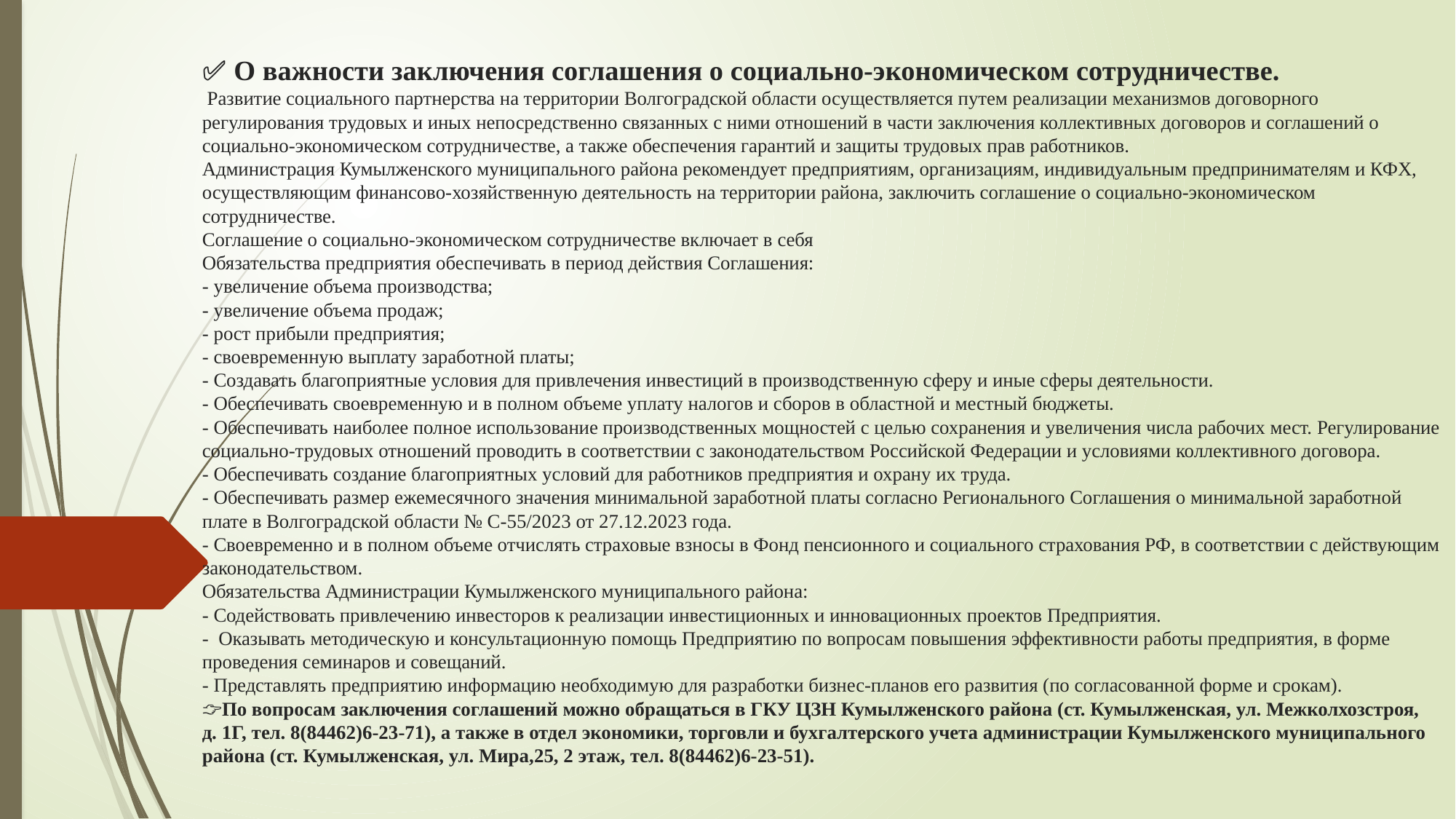

# ✅ О важности заключения соглашения о социально-экономическом сотрудничестве.  Развитие социального партнерства на территории Волгоградской области осуществляется путем реализации механизмов договорного регулирования трудовых и иных непосредственно связанных с ними отношений в части заключения коллективных договоров и соглашений о социально-экономическом сотрудничестве, а также обеспечения гарантий и защиты трудовых прав работников. Администрация Кумылженского муниципального района рекомендует предприятиям, организациям, индивидуальным предпринимателям и КФХ, осуществляющим финансово-хозяйственную деятельность на территории района, заключить соглашение о социально-экономическом сотрудничестве. Соглашение о социально-экономическом сотрудничестве включает в себя Обязательства предприятия обеспечивать в период действия Соглашения: - увеличение объема производства; - увеличение объема продаж; - рост прибыли предприятия; - своевременную выплату заработной платы; - Создавать благоприятные условия для привлечения инвестиций в производственную сферу и иные сферы деятельности. - Обеспечивать своевременную и в полном объеме уплату налогов и сборов в областной и местный бюджеты. - Обеспечивать наиболее полное использование производственных мощностей с целью сохранения и увеличения числа рабочих мест. Регулирование социально-трудовых отношений проводить в соответствии с законодательством Российской Федерации и условиями коллективного договора. - Обеспечивать создание благоприятных условий для работников предприятия и охрану их труда. - Обеспечивать размер ежемесячного значения минимальной заработной платы согласно Регионального Соглашения о минимальной заработной плате в Волгоградской области № С-55/2023 от 27.12.2023 года. - Своевременно и в полном объеме отчислять страховые взносы в Фонд пенсионного и социального страхования РФ, в соответствии с действующим законодательством. Обязательства Администрации Кумылженского муниципального района: - Содействовать привлечению инвесторов к реализации инвестиционных и инновационных проектов Предприятия. -  Оказывать методическую и консультационную помощь Предприятию по вопросам повышения эффективности работы предприятия, в форме проведения семинаров и совещаний. - Представлять предприятию информацию необходимую для разработки бизнес-планов его развития (по согласованной форме и срокам). 👉По вопросам заключения соглашений можно обращаться в ГКУ ЦЗН Кумылженского района (ст. Кумылженская, ул. Межколхозстроя, д. 1Г, тел. 8(84462)6-23-71), а также в отдел экономики, торговли и бухгалтерского учета администрации Кумылженского муниципального района (ст. Кумылженская, ул. Мира,25, 2 этаж, тел. 8(84462)6-23-51).